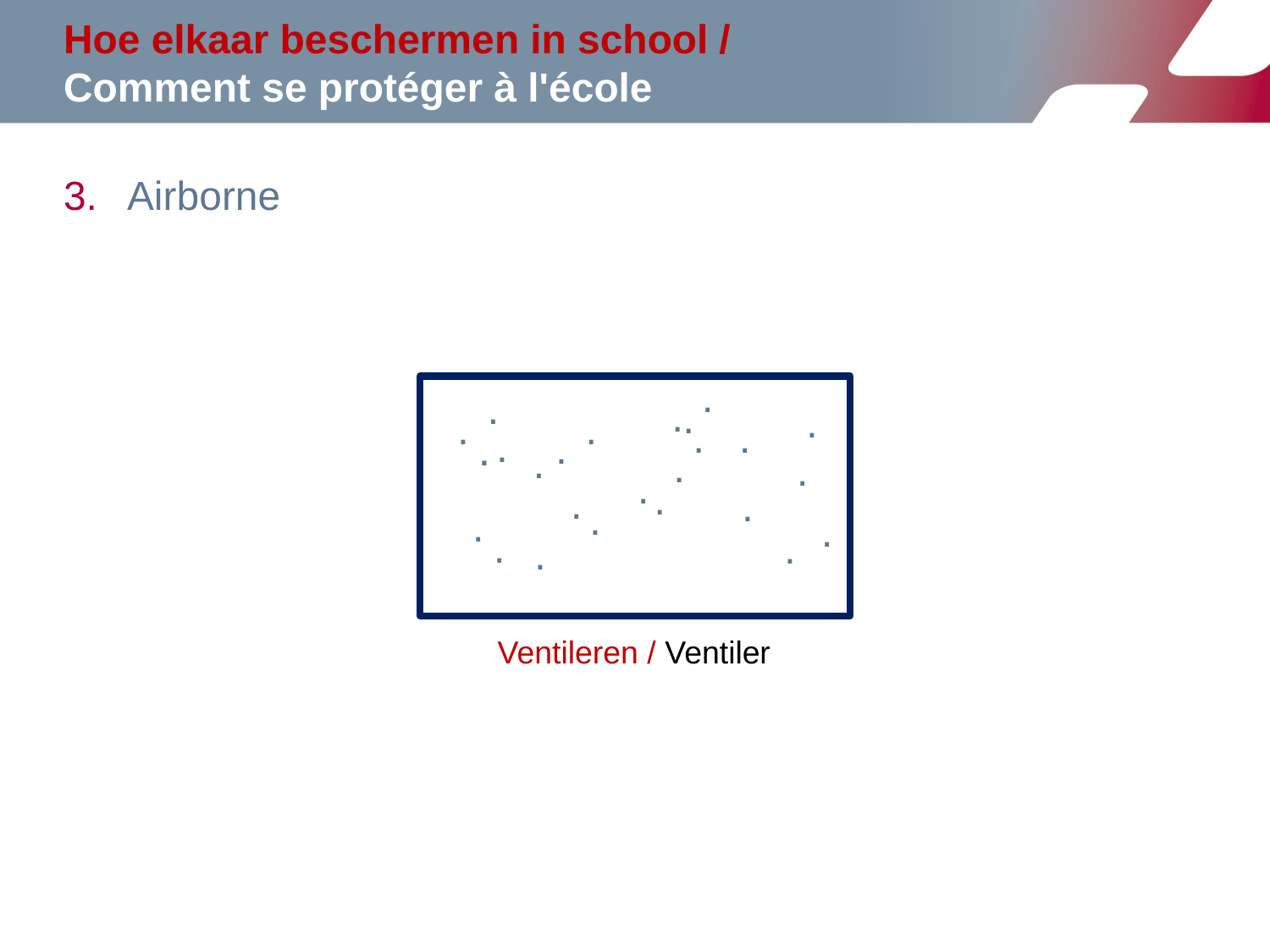

# Hoe elkaar beschermen in school / Comment se protéger à l'école
Airborne
.

.
.
.
.
.
.
.
.
.
.
.
.
.
.
.
.
.
.
.
.
.
.
.
.
.
Ventileren / Ventiler